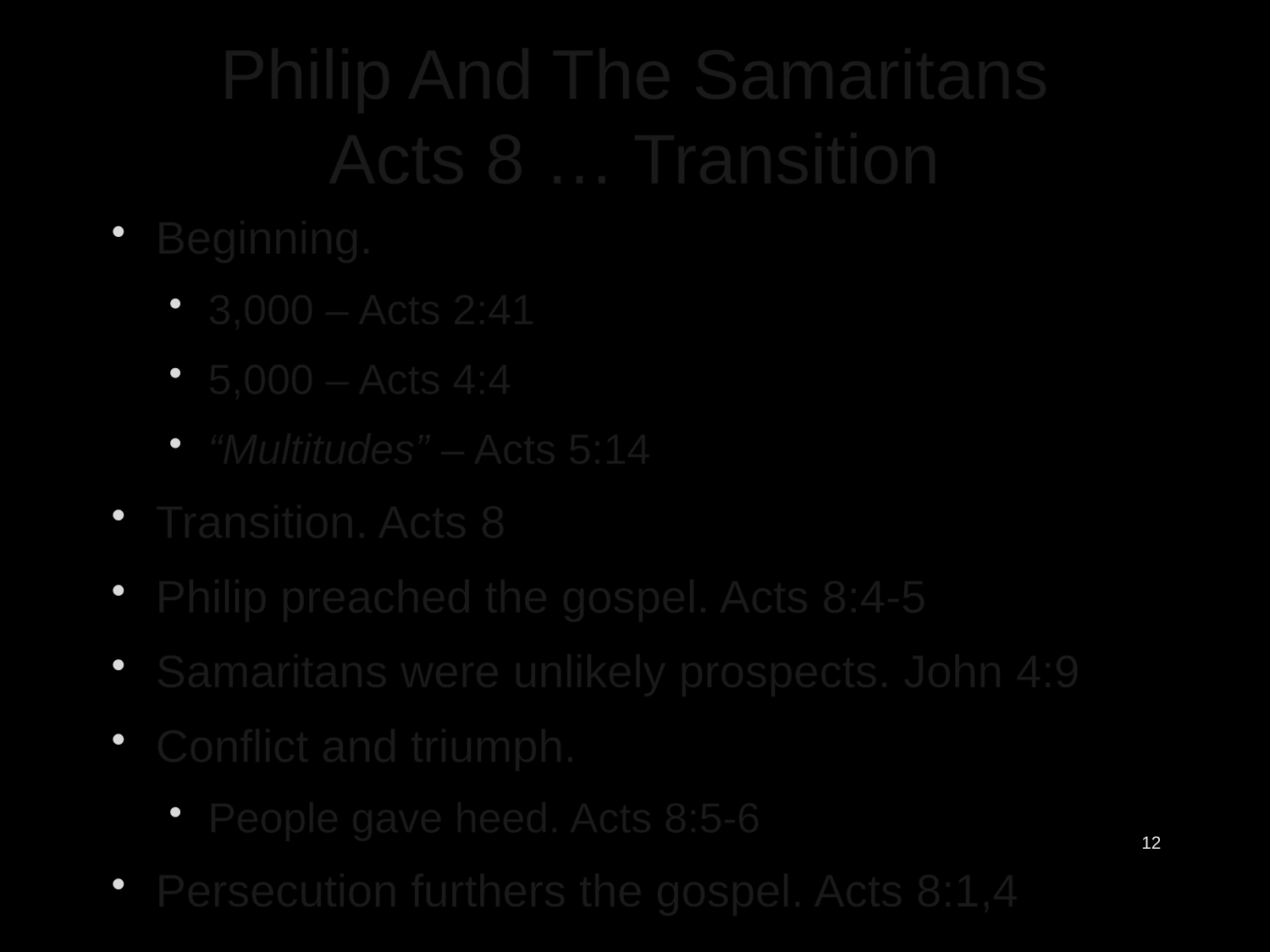

# Philip And The Samaritans Acts 8 … Transition
Beginning.
3,000 – Acts 2:41
5,000 – Acts 4:4
“Multitudes” – Acts 5:14
Transition. Acts 8
Philip preached the gospel. Acts 8:4-5
Samaritans were unlikely prospects. John 4:9
Conflict and triumph.
People gave heed. Acts 8:5-6
Persecution furthers the gospel. Acts 8:1,4
12